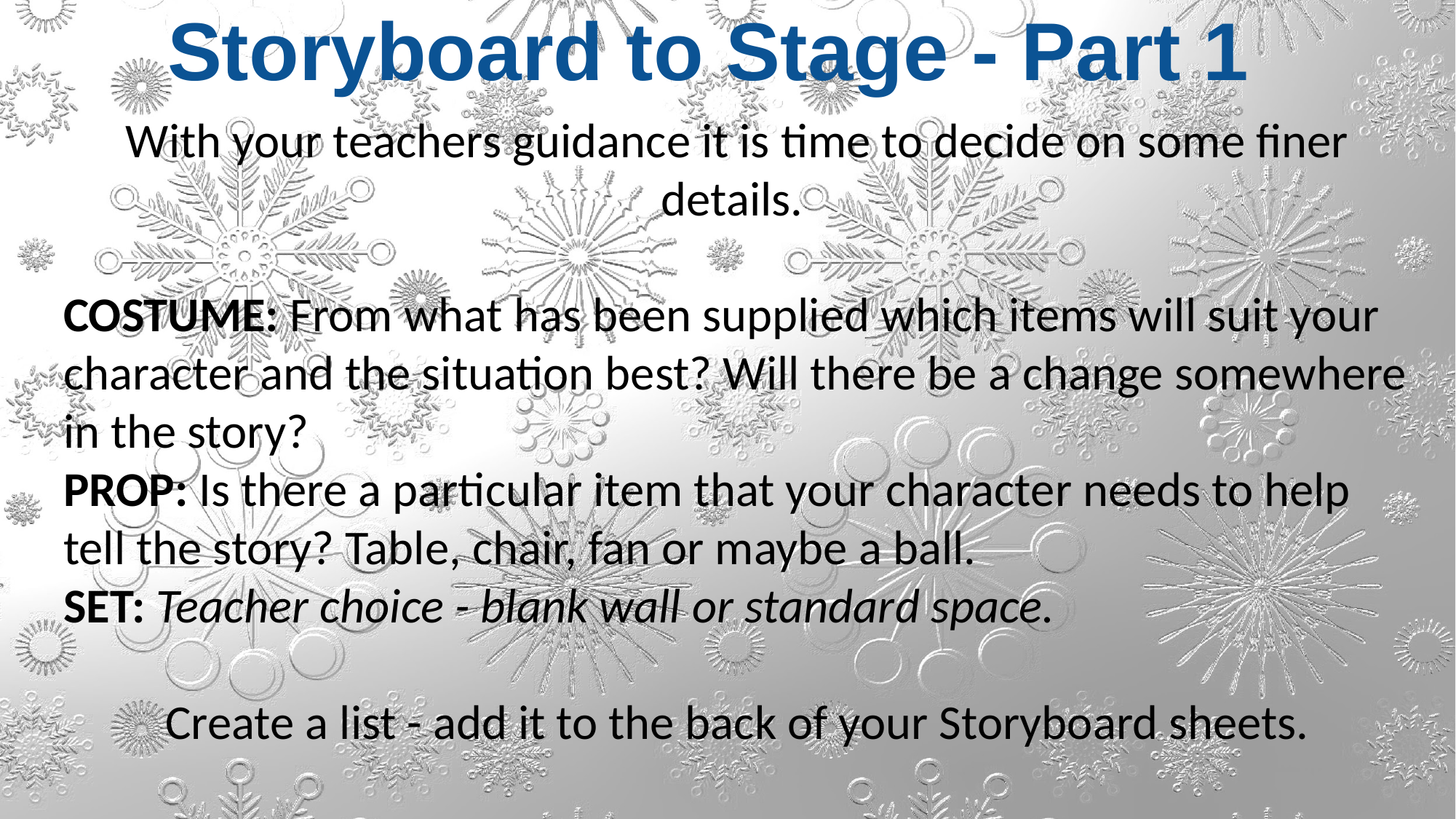

Storyboard to Stage - Part 1
With your teachers guidance it is time to decide on some finer details.

COSTUME: From what has been supplied which items will suit your character and the situation best? Will there be a change somewhere in the story?
PROP: Is there a particular item that your character needs to help tell the story? Table, chair, fan or maybe a ball.
SET: Teacher choice - blank wall or standard space.

Create a list - add it to the back of your Storyboard sheets.

NOW
Your teacher will give you three Storyboard sheets.
Act I - The beginning
Act II - The middle
Act III - The end

What will your Freeze Frames look like for each Act.
Remember STICK FIGURES RULE!!